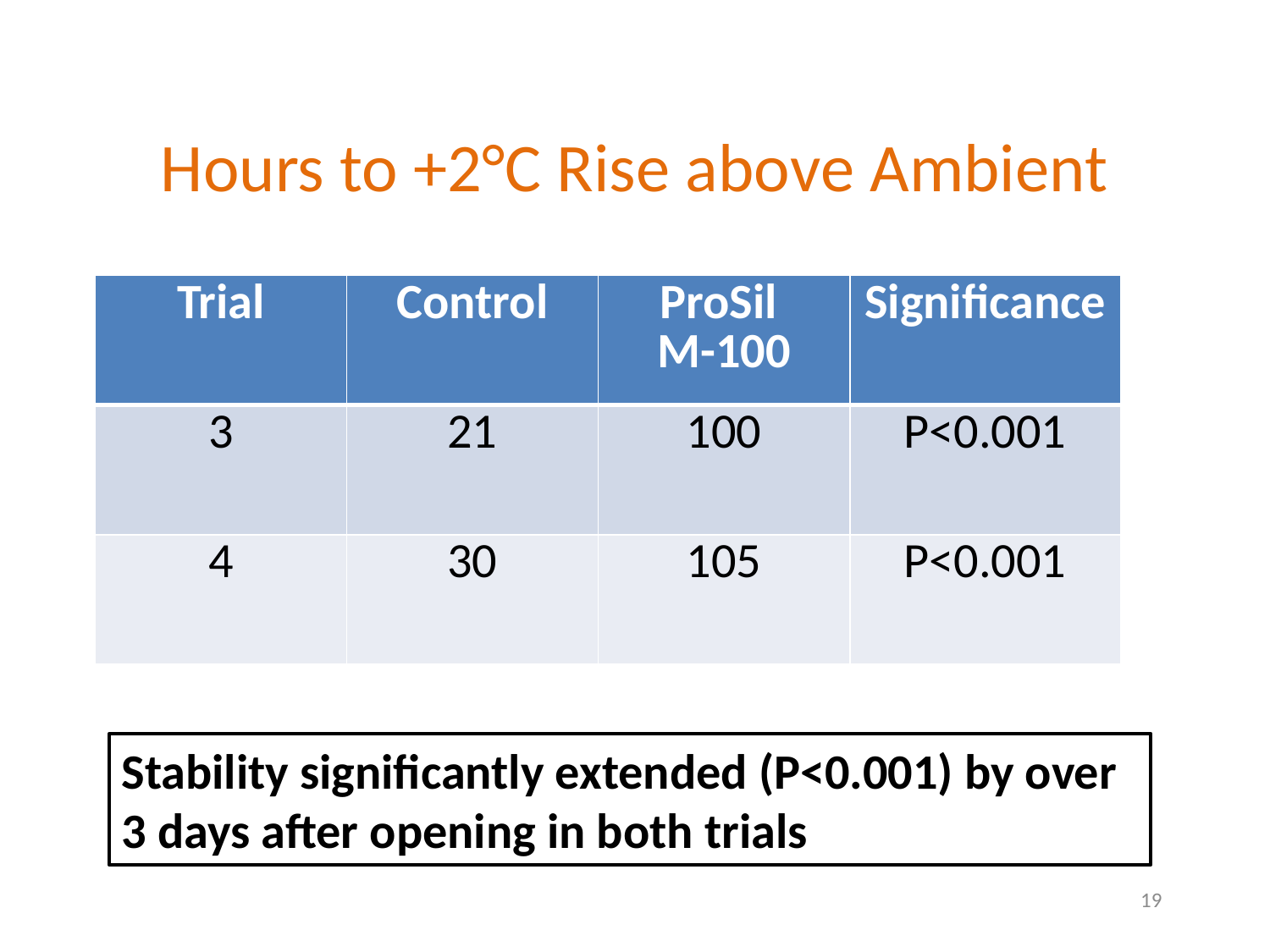

# Hours to +2°C Rise above Ambient
| Trial | Control | ProSil M-100 | Significance |
| --- | --- | --- | --- |
| 3 | 21 | 100 | P<0.001 |
| 4 | 30 | 105 | P<0.001 |
Stability significantly extended (P<0.001) by over 3 days after opening in both trials
19